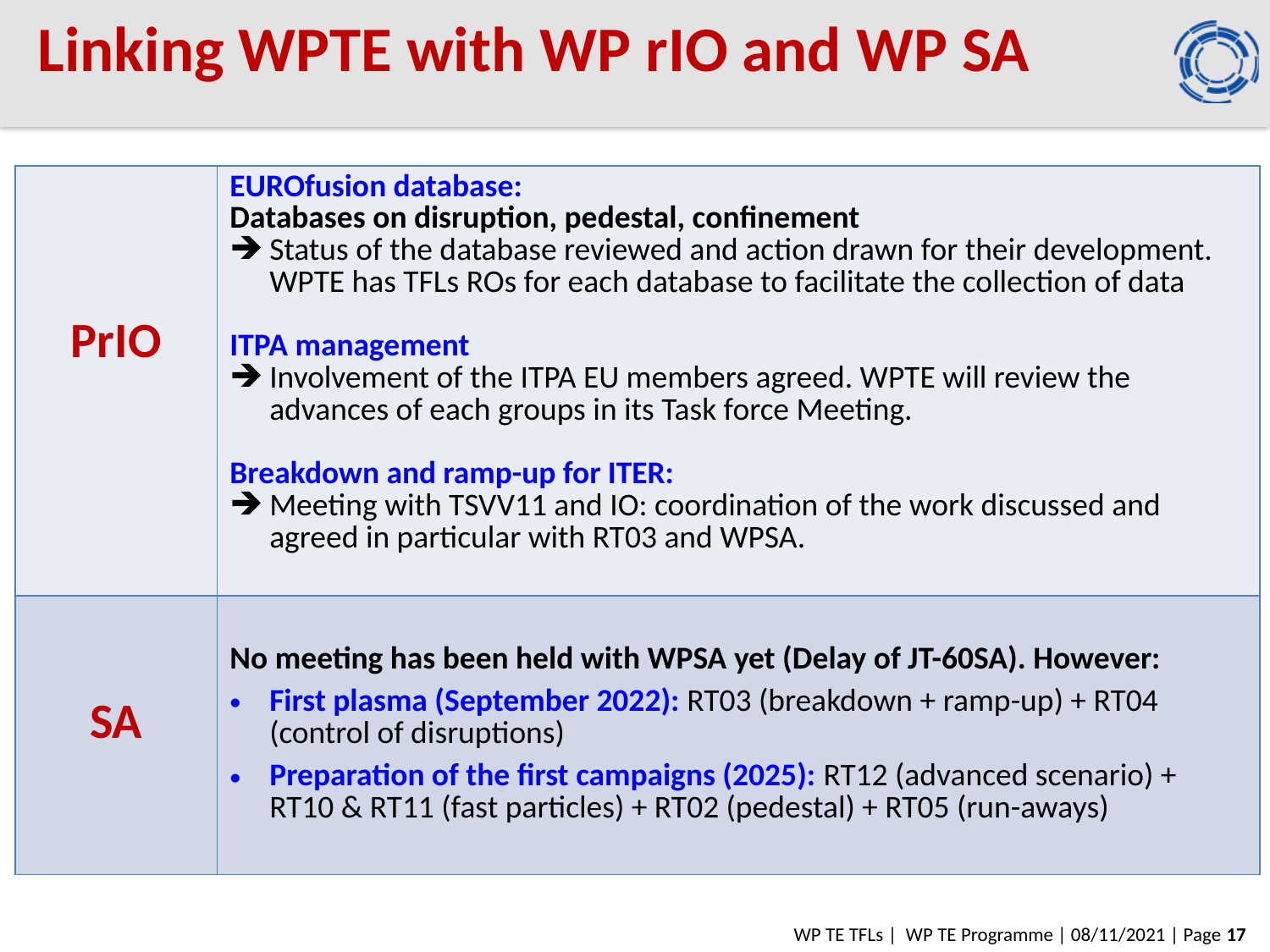

# Linking WPTE with WP rIO and WP SA
| PrIO | EUROfusion database: Databases on disruption, pedestal, confinement Status of the database reviewed and action drawn for their development. WPTE has TFLs ROs for each database to facilitate the collection of data ITPA management Involvement of the ITPA EU members agreed. WPTE will review the advances of each groups in its Task force Meeting. Breakdown and ramp-up for ITER: Meeting with TSVV11 and IO: coordination of the work discussed and agreed in particular with RT03 and WPSA. |
| --- | --- |
| SA | No meeting has been held with WPSA yet (Delay of JT-60SA). However: First plasma (September 2022): RT03 (breakdown + ramp-up) + RT04 (control of disruptions) Preparation of the first campaigns (2025): RT12 (advanced scenario) + RT10 & RT11 (fast particles) + RT02 (pedestal) + RT05 (run-aways) |